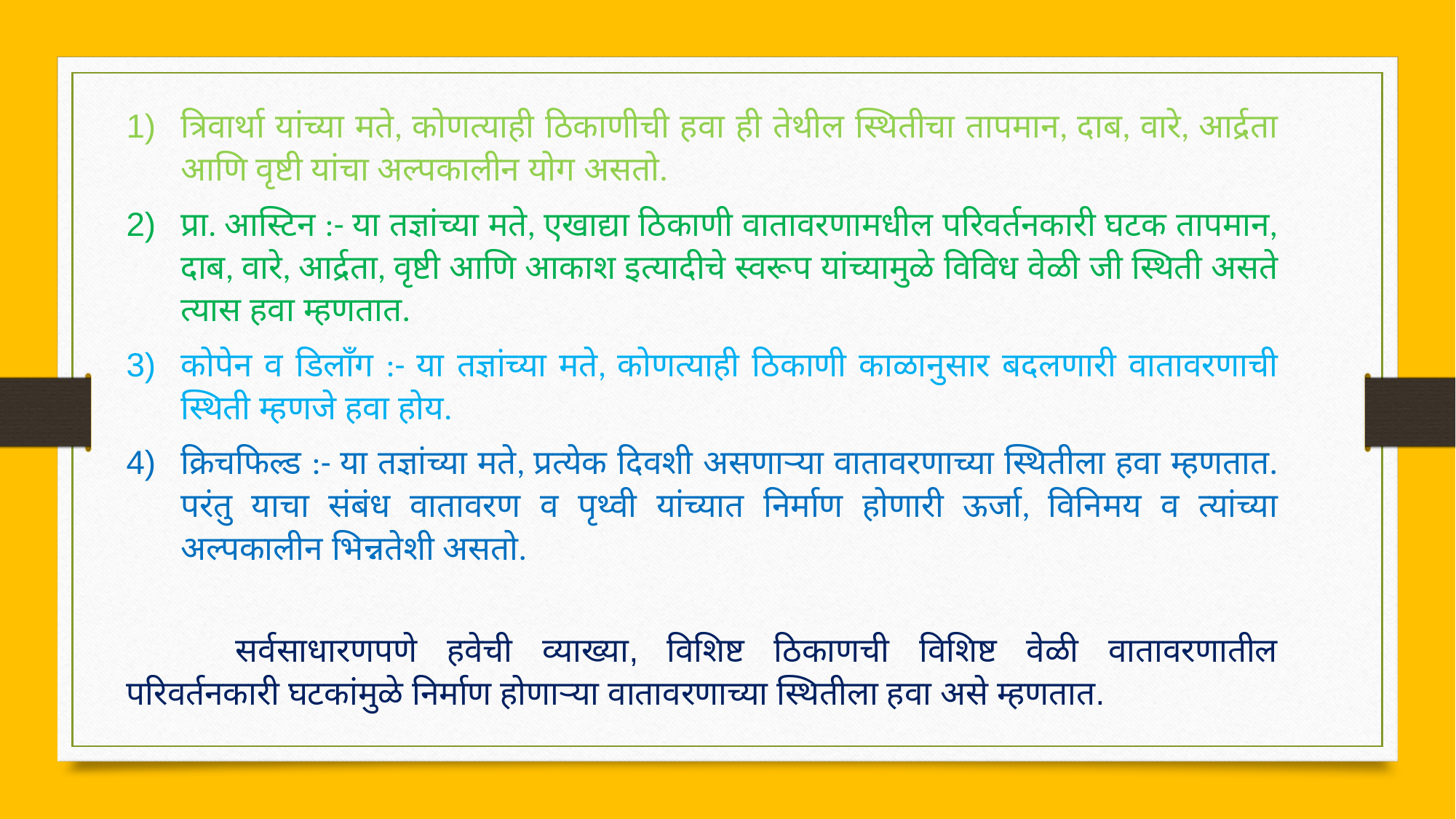

त्रिवार्था यांच्या मते, कोणत्याही ठिकाणीची हवा ही तेथील स्थितीचा तापमान, दाब, वारे, आर्द्रता आणि वृष्टी यांचा अल्पकालीन योग असतो.
प्रा. आस्टिन :- या तज्ञांच्या मते, एखाद्या ठिकाणी वातावरणामधील परिवर्तनकारी घटक तापमान, दाब, वारे, आर्द्रता, वृष्टी आणि आकाश इत्यादीचे स्वरूप यांच्यामुळे विविध वेळी जी स्थिती असते त्यास हवा म्हणतात.
कोपेन व डिलाँग :- या तज्ञांच्या मते, कोणत्याही ठिकाणी काळानुसार बदलणारी वातावरणाची स्थिती म्हणजे हवा होय.
क्रिचफिल्ड :- या तज्ञांच्या मते, प्रत्येक दिवशी असणाऱ्या वातावरणाच्या स्थितीला हवा म्हणतात. परंतु याचा संबंध वातावरण व पृथ्वी यांच्यात निर्माण होणारी ऊर्जा, विनिमय व त्यांच्या अल्पकालीन भिन्नतेशी असतो.

	सर्वसाधारणपणे हवेची व्याख्या, विशिष्ट ठिकाणची विशिष्ट वेळी वातावरणातील परिवर्तनकारी घटकांमुळे निर्माण होणाऱ्या वातावरणाच्या स्थितीला हवा असे म्हणतात.